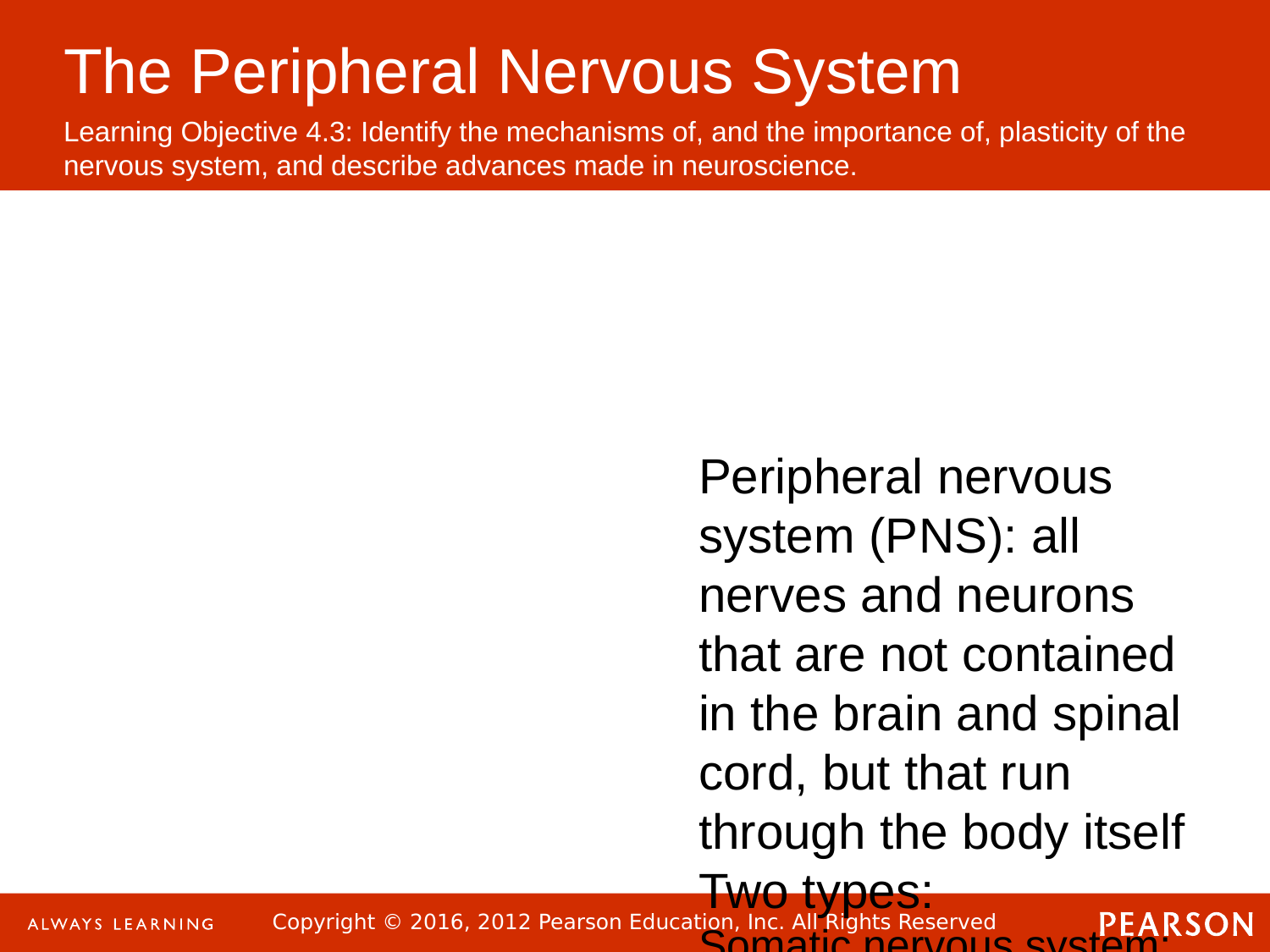

Peripheral nervous system (P N S): all nerves and neurons that are not contained in the brain and spinal cord, but that run through the body itself
Two types:
Somatic nervous system: voluntary responses
Autonomic nervous system: involuntary responses
The Peripheral Nervous System
Learning Objective 4.3: Identify the mechanisms of, and the importance of, plasticity of the nervous system, and describe advances made in neuroscience.